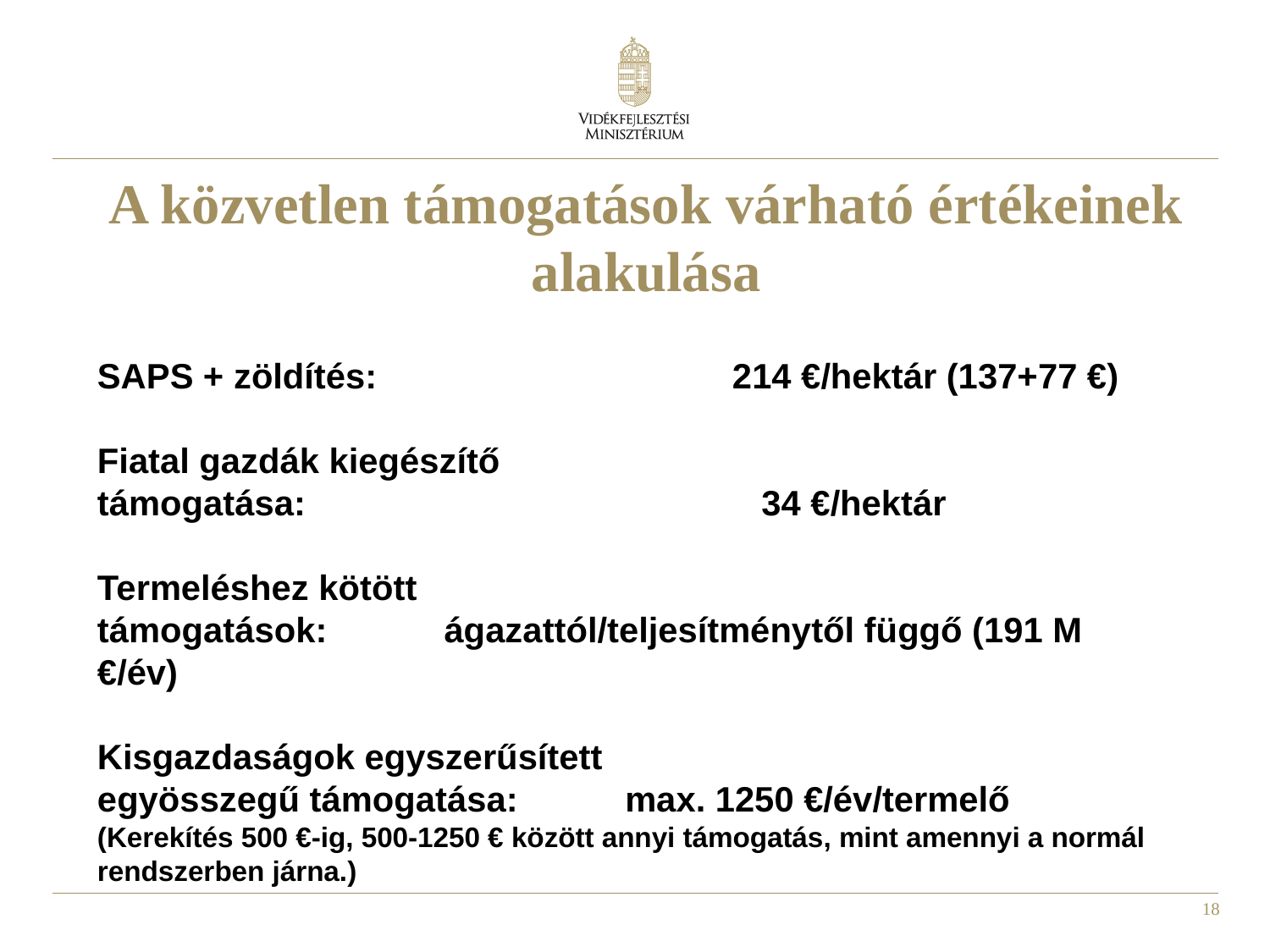

# A közvetlen támogatások várható értékeinek alakulása
SAPS + zöldítés: 			214 €/hektár (137+77 €)

Fiatal gazdák kiegészítő
támogatása:               	  	   	   34 €/hektár

Termeléshez kötött
támogatások:            ágazattól/teljesítménytől függő (191 M €/év)

Kisgazdaságok egyszerűsített
egyösszegű támogatása:           max. 1250 €/év/termelő
(Kerekítés 500 €-ig, 500-1250 € között annyi támogatás, mint amennyi a normál rendszerben járna.)